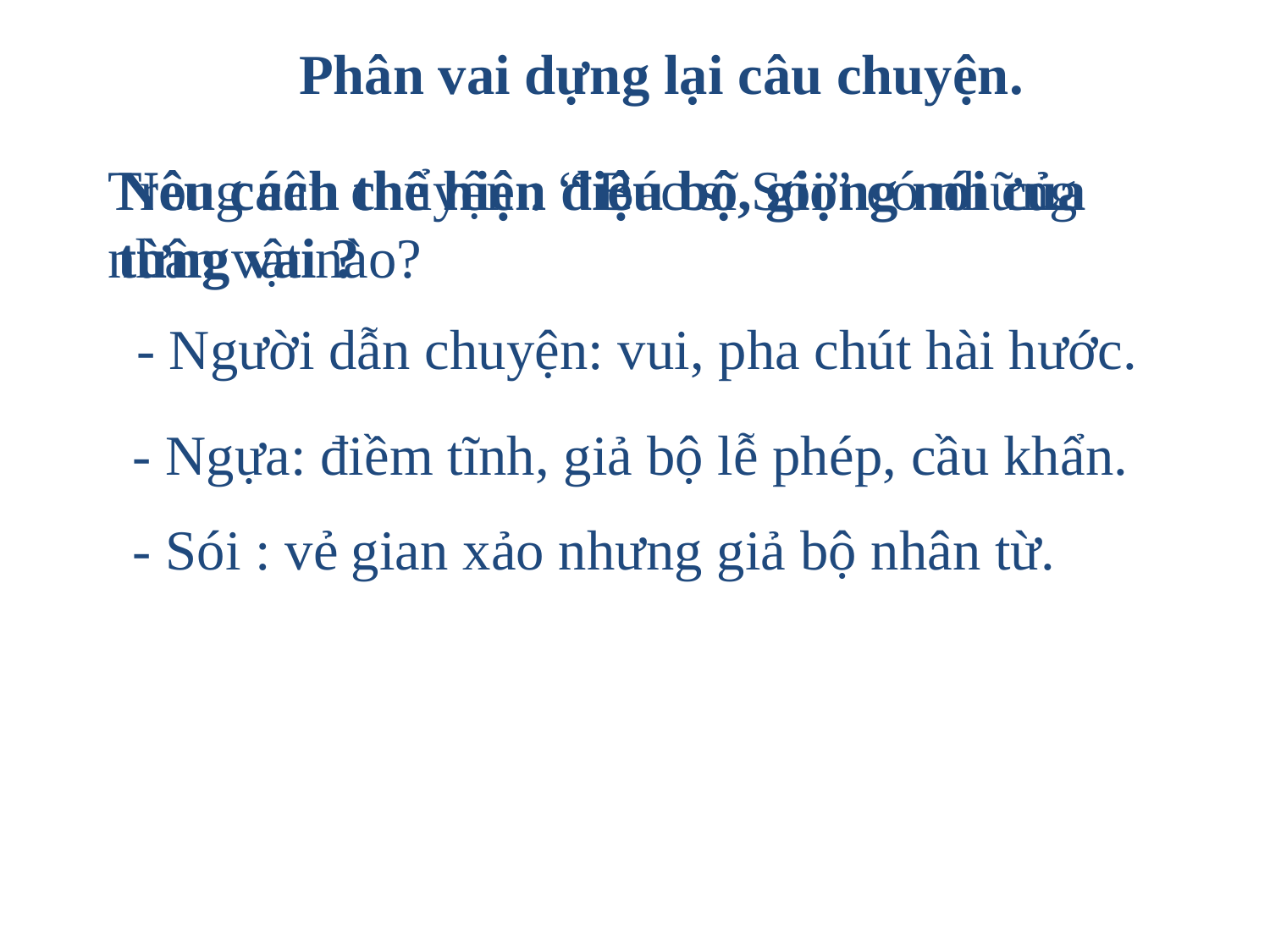

Phân vai dựng lại câu chuyện.

Trong câu chuyện : “ Bác sĩ Sói” có những nhân vật nào?
Nêu cách thể hiện điệu bộ, giọng nói của từng vai ?
     - Người dẫn chuyện: vui, pha chút hài hước.
    - Ngựa: điềm tĩnh, giả bộ lễ phép, cầu khẩn.
    - Sói : vẻ gian xảo nhưng giả bộ nhân từ.